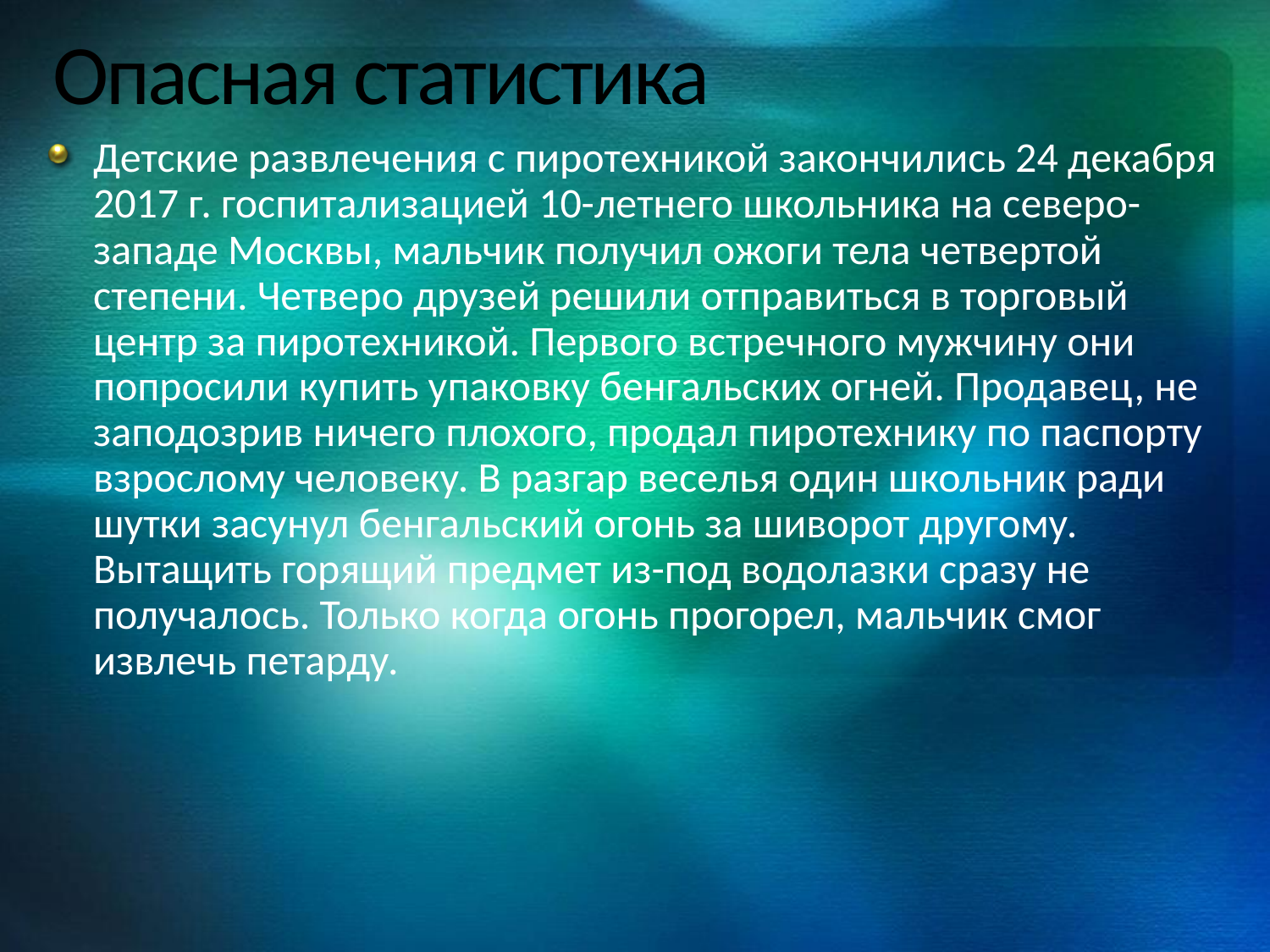

# Опасная статистика
Детские развлечения с пиротехникой закончились 24 декабря 2017 г. госпитализацией 10-летнего школьника на северо-западе Москвы, мальчик получил ожоги тела четвертой степени. Четверо друзей решили отправиться в торговый центр за пиротехникой. Первого встречного мужчину они попросили купить упаковку бенгальских огней. Продавец, не заподозрив ничего плохого, продал пиротехнику по паспорту взрослому человеку. В разгар веселья один школьник ради шутки засунул бенгальский огонь за шиворот другому. Вытащить горящий предмет из-под водолазки сразу не получалось. Только когда огонь прогорел, мальчик смог извлечь петарду.